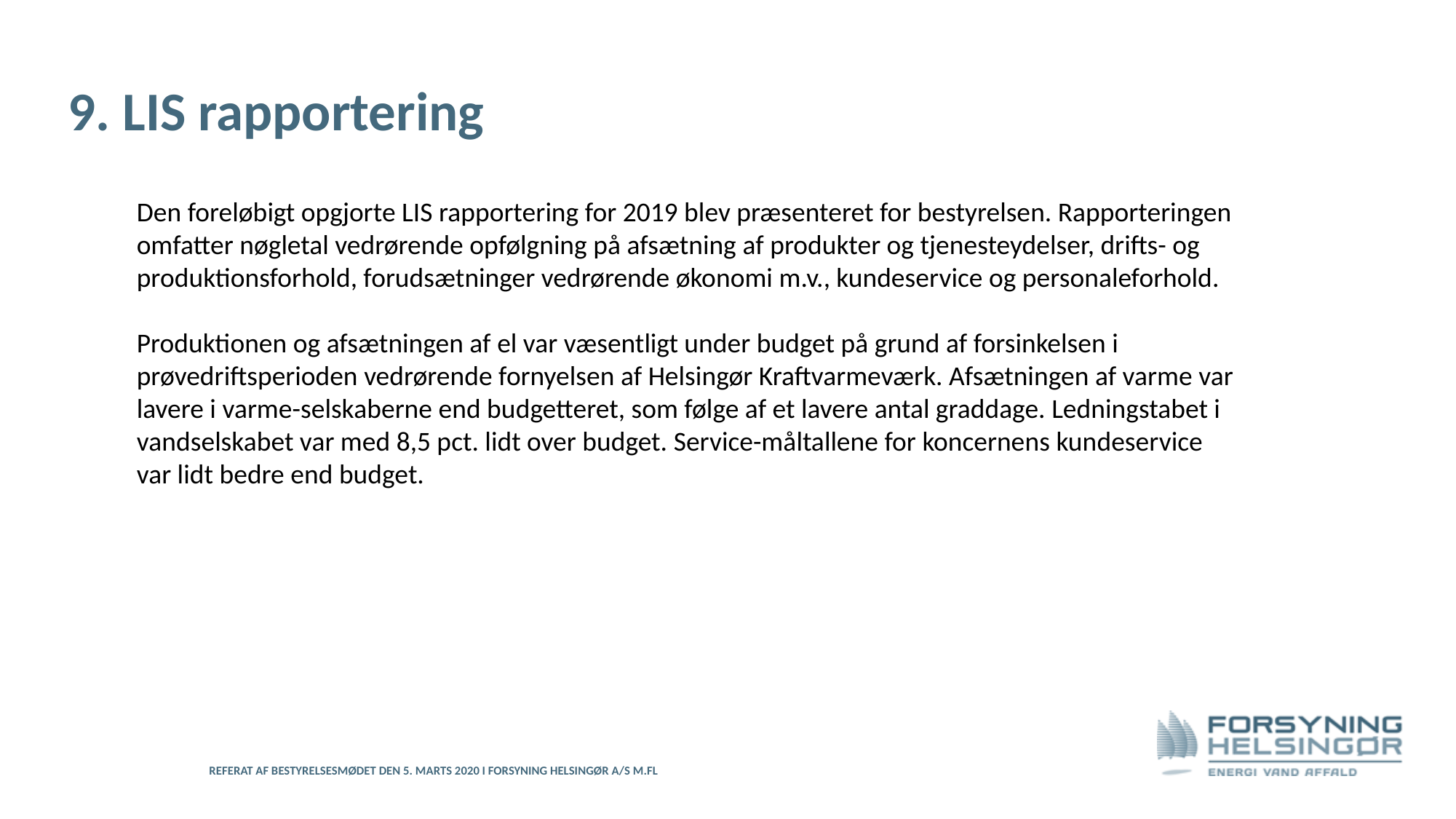

# 9. LIS rapportering
Den foreløbigt opgjorte LIS rapportering for 2019 blev præsenteret for bestyrelsen. Rapporteringen omfatter nøgletal vedrørende opfølgning på afsætning af produkter og tjenesteydelser, drifts- og produktionsforhold, forudsætninger vedrørende økonomi m.v., kundeservice og personaleforhold.

Produktionen og afsætningen af el var væsentligt under budget på grund af forsinkelsen i prøvedriftsperioden vedrørende fornyelsen af Helsingør Kraftvarmeværk. Afsætningen af varme var lavere i varme-selskaberne end budgetteret, som følge af et lavere antal graddage. Ledningstabet i vandselskabet var med 8,5 pct. lidt over budget. Service-måltallene for koncernens kundeservice var lidt bedre end budget.
Referat af bestyrelsesmødet den 5. marts 2020 i Forsyning Helsingør A/S m.fl